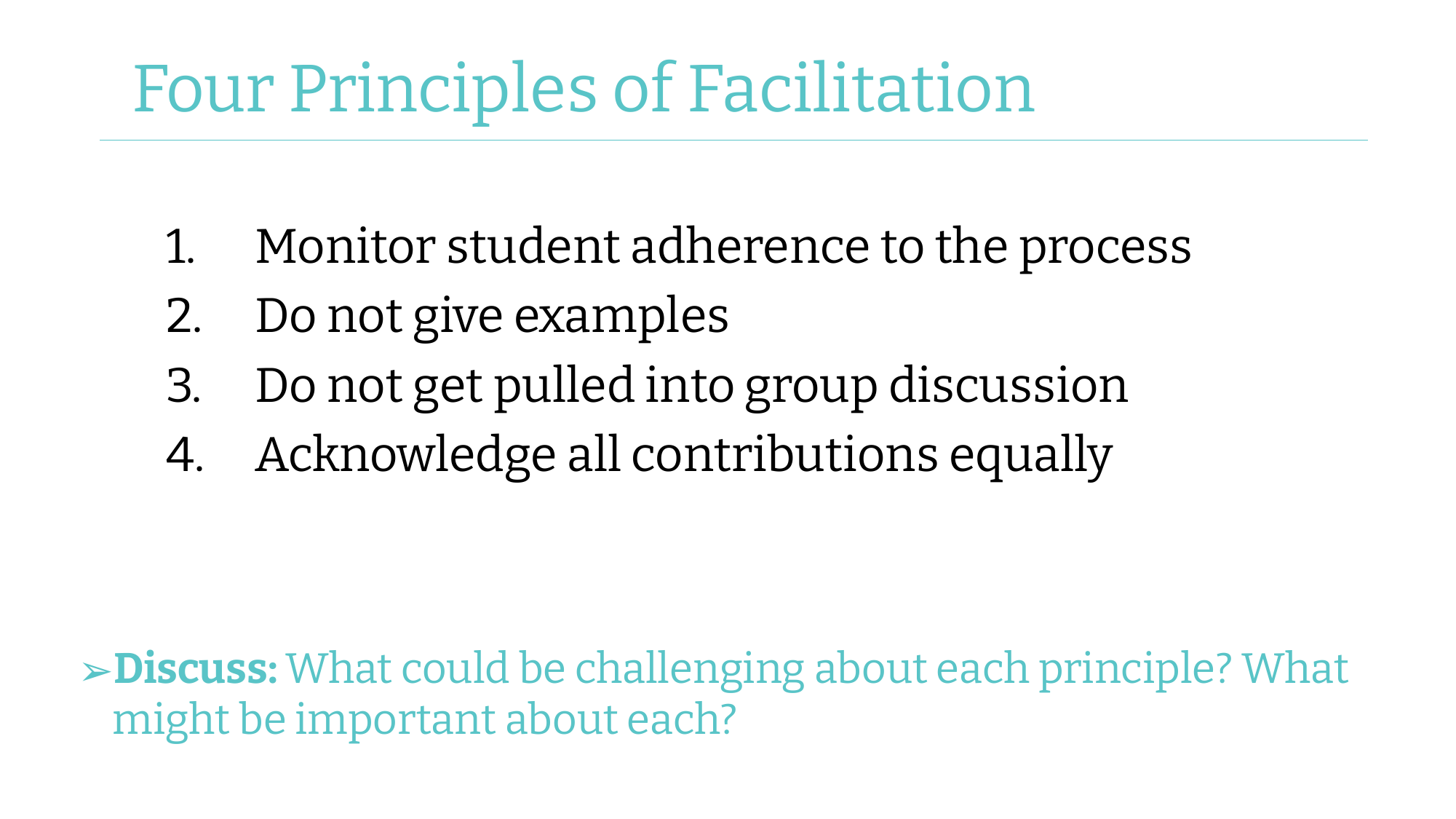

# Four Principles of Facilitation
Monitor student adherence to the process
Do not give examples
Do not get pulled into group discussion
Acknowledge all contributions equally
Discuss: What could be challenging about each principle? What might be important about each?